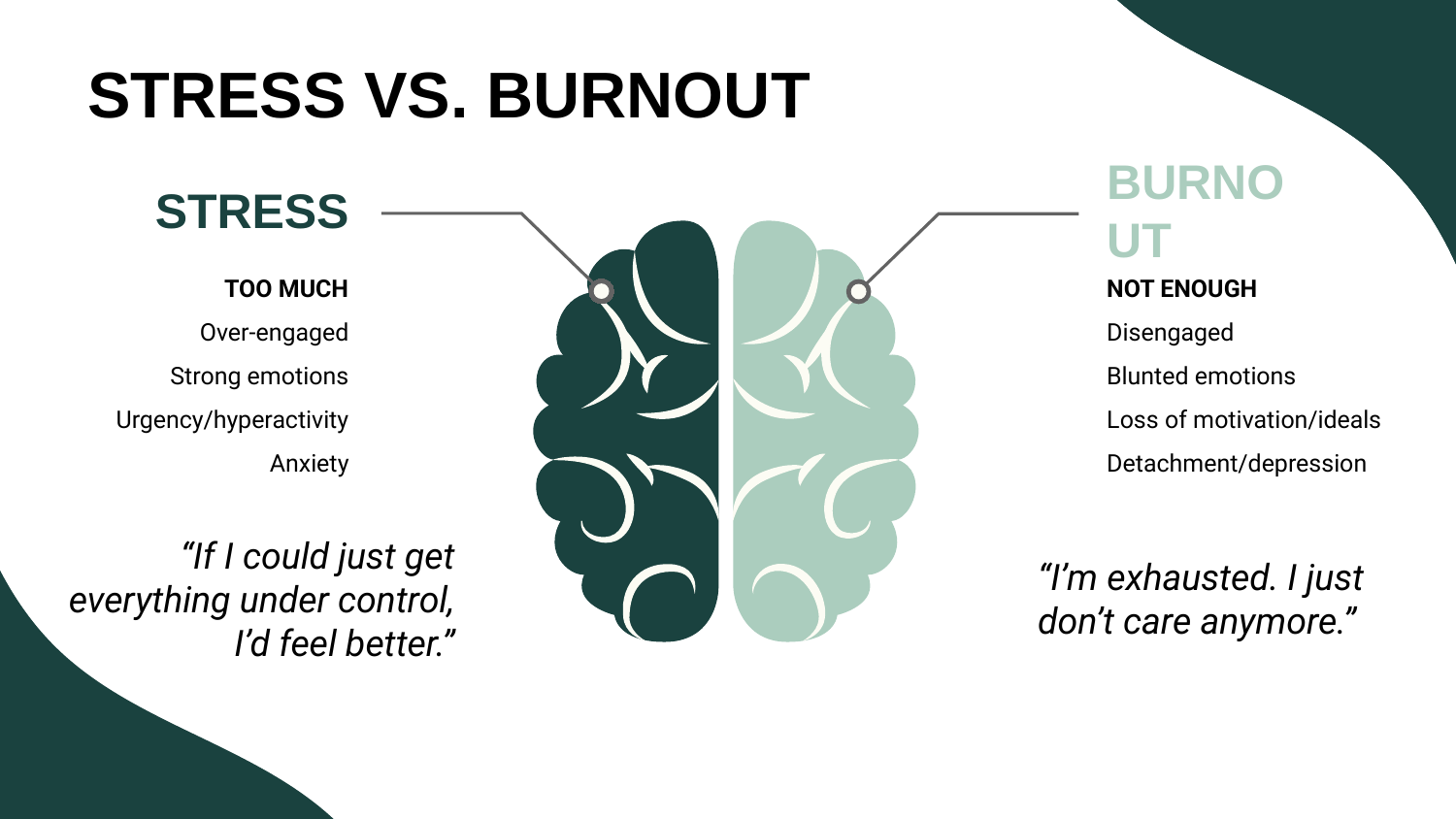

# STRESS VS. BURNOUT
STRESS
BURNOUT

TOO MUCH
Over-engaged
Strong emotions
Urgency/hyperactivity
Anxiety

NOT ENOUGH
Disengaged
Blunted emotions
Loss of motivation/ideals
Detachment/depression

“If I could just get everything under control, I’d feel better.”
“I’m exhausted. I just don’t care anymore.”